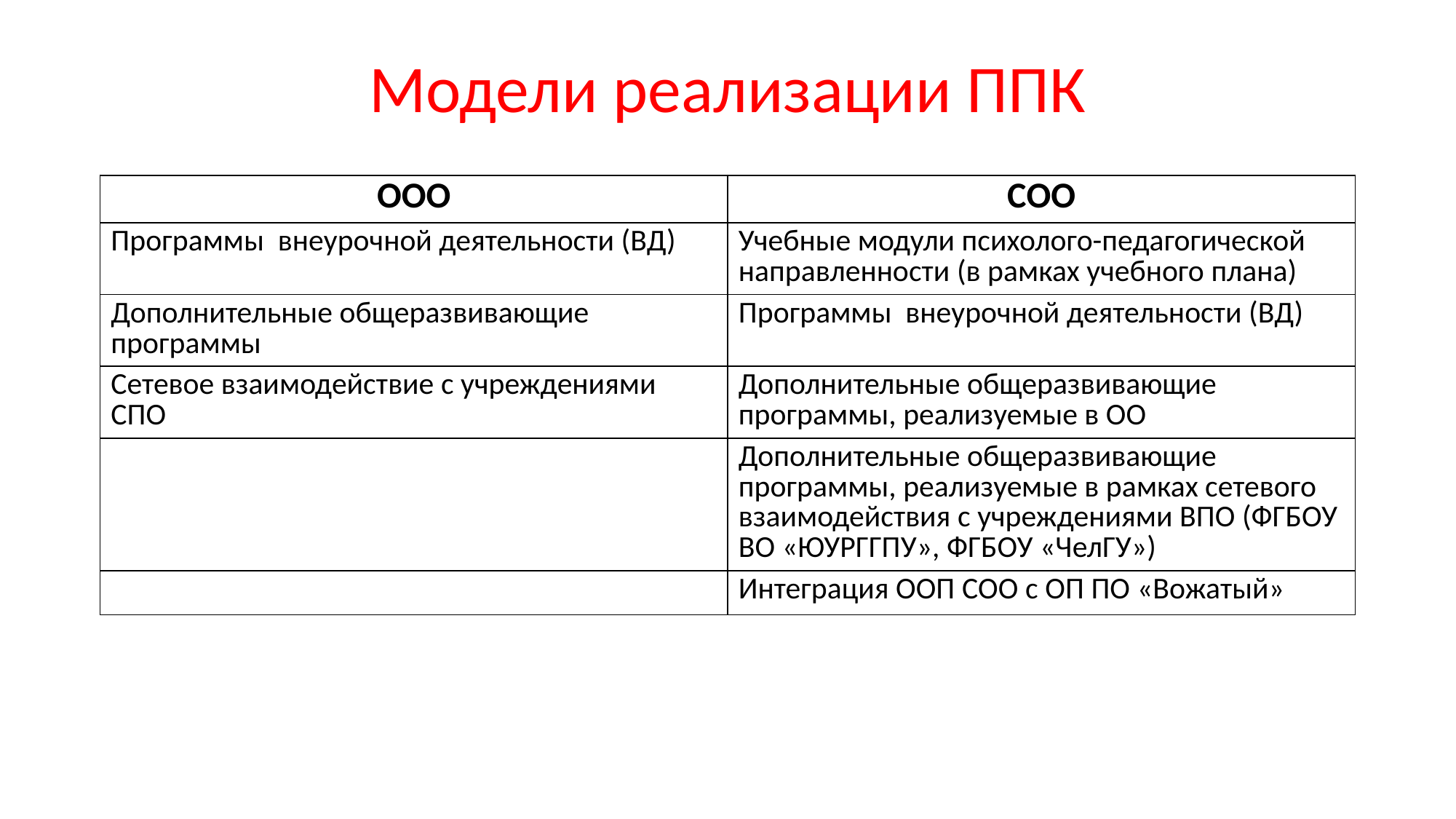

# Модели реализации ППК
| ООО | СОО |
| --- | --- |
| Программы внеурочной деятельности (ВД) | Учебные модули психолого-педагогической направленности (в рамках учебного плана) |
| Дополнительные общеразвивающие программы | Программы внеурочной деятельности (ВД) |
| Сетевое взаимодействие с учреждениями СПО | Дополнительные общеразвивающие программы, реализуемые в ОО |
|  | Дополнительные общеразвивающие программы, реализуемые в рамках сетевого взаимодействия с учреждениями ВПО (ФГБОУ ВО «ЮУРГГПУ», ФГБОУ «ЧелГУ») |
|  | Интеграция ООП СОО с ОП ПО «Вожатый» |